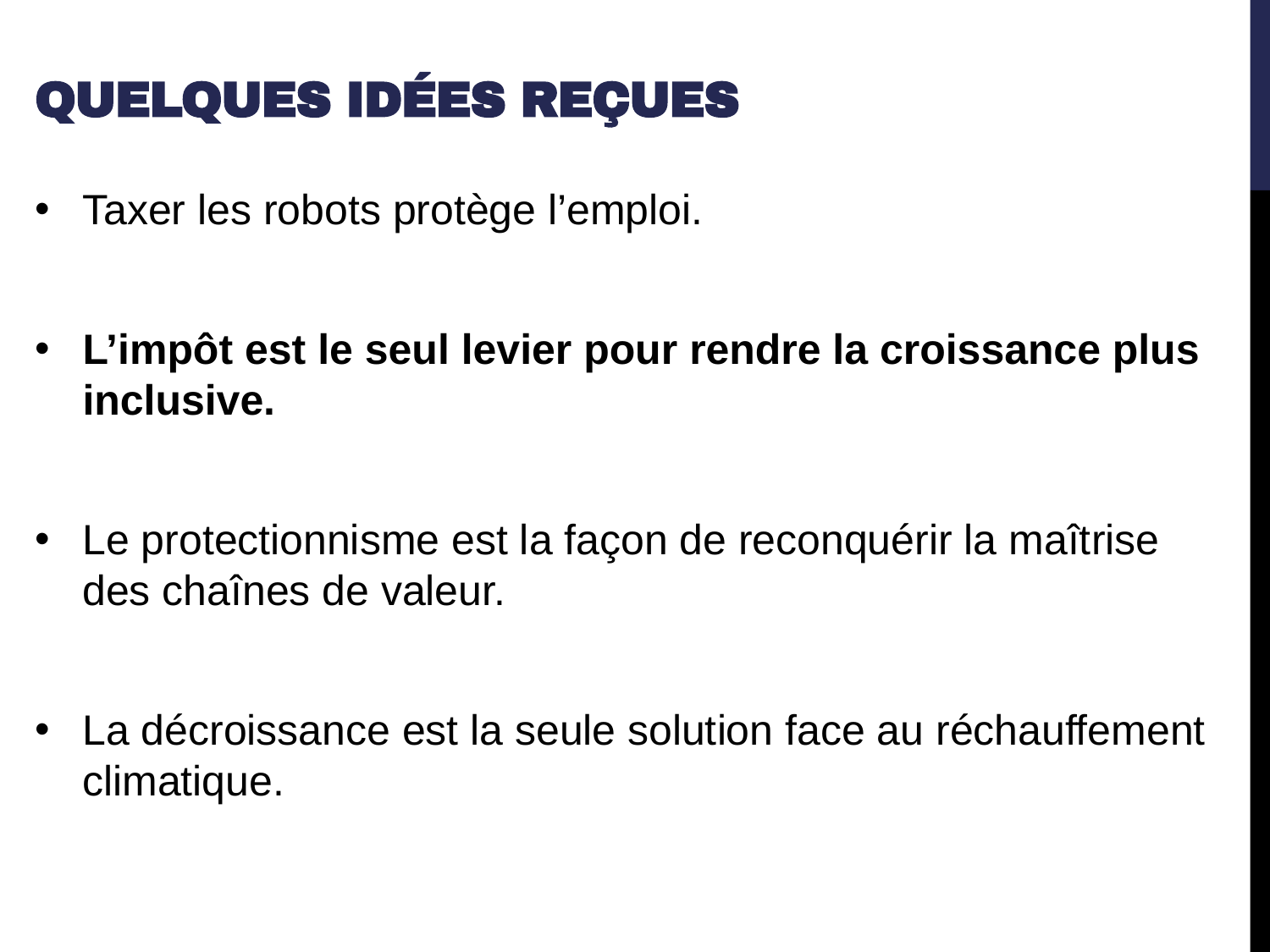

# Quelques idées reçues
Taxer les robots protège l’emploi.

L’impôt est le seul levier pour rendre la croissance plus inclusive.

Le protectionnisme est la façon de reconquérir la maîtrise des chaînes de valeur.

La décroissance est la seule solution face au réchauffement climatique.